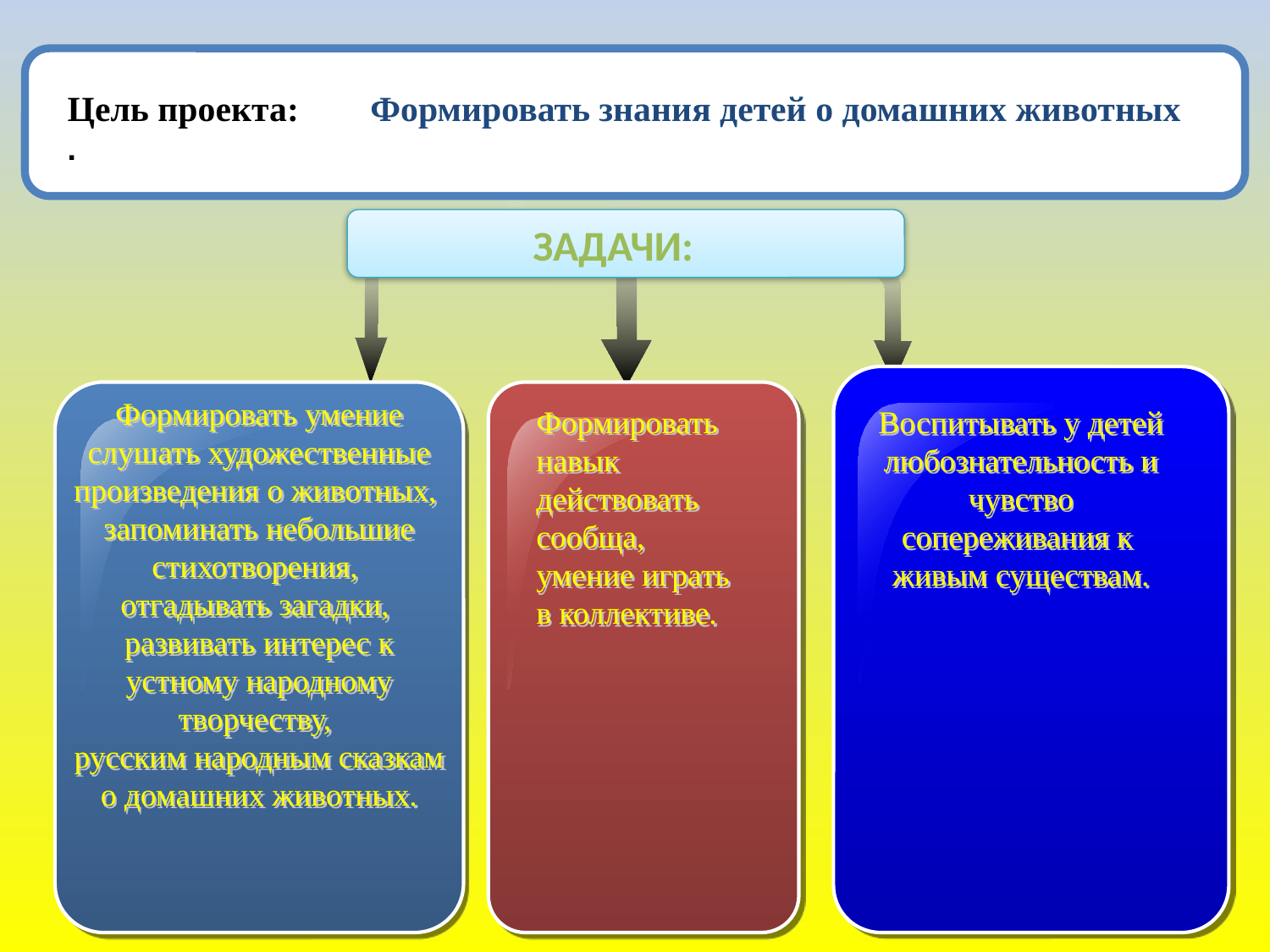

Цель проекта:        Формировать знания детей о домашних животных
.

ЗАДАЧИ:

Формировать умение слушать художественные произведения о животных,
запоминать небольшие стихотворения,
отгадывать загадки,
развивать интерес к устному народному творчеству,
русским народным сказкам о домашних животных.
Формировать навык действовать сообща, умение играть в коллективе.
Воспитывать у детей любознательность и чувство сопереживания к  живым существам.